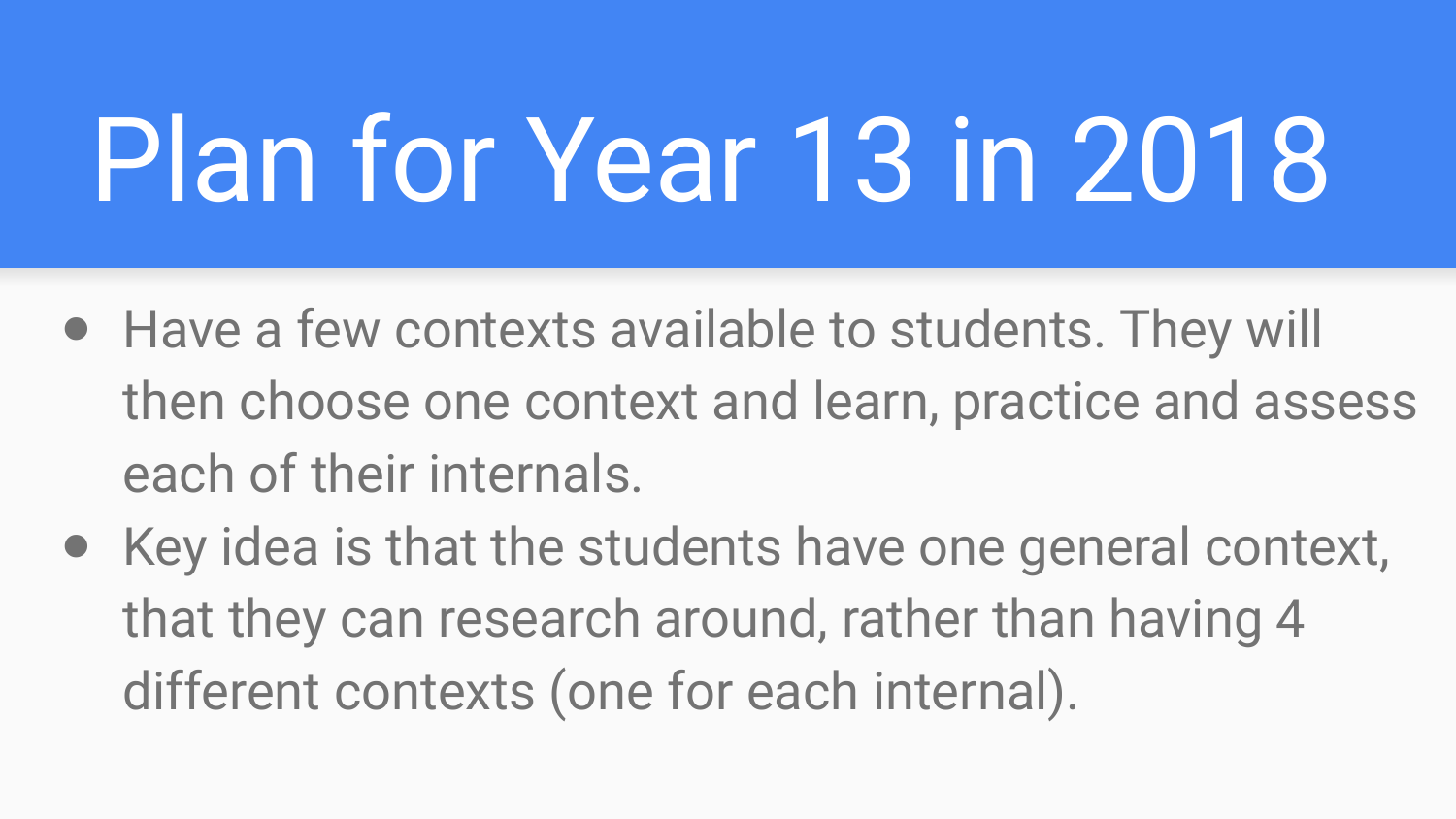

# Plan for Year 13 in 2018
Have a few contexts available to students. They will then choose one context and learn, practice and assess each of their internals.
Key idea is that the students have one general context, that they can research around, rather than having 4 different contexts (one for each internal).